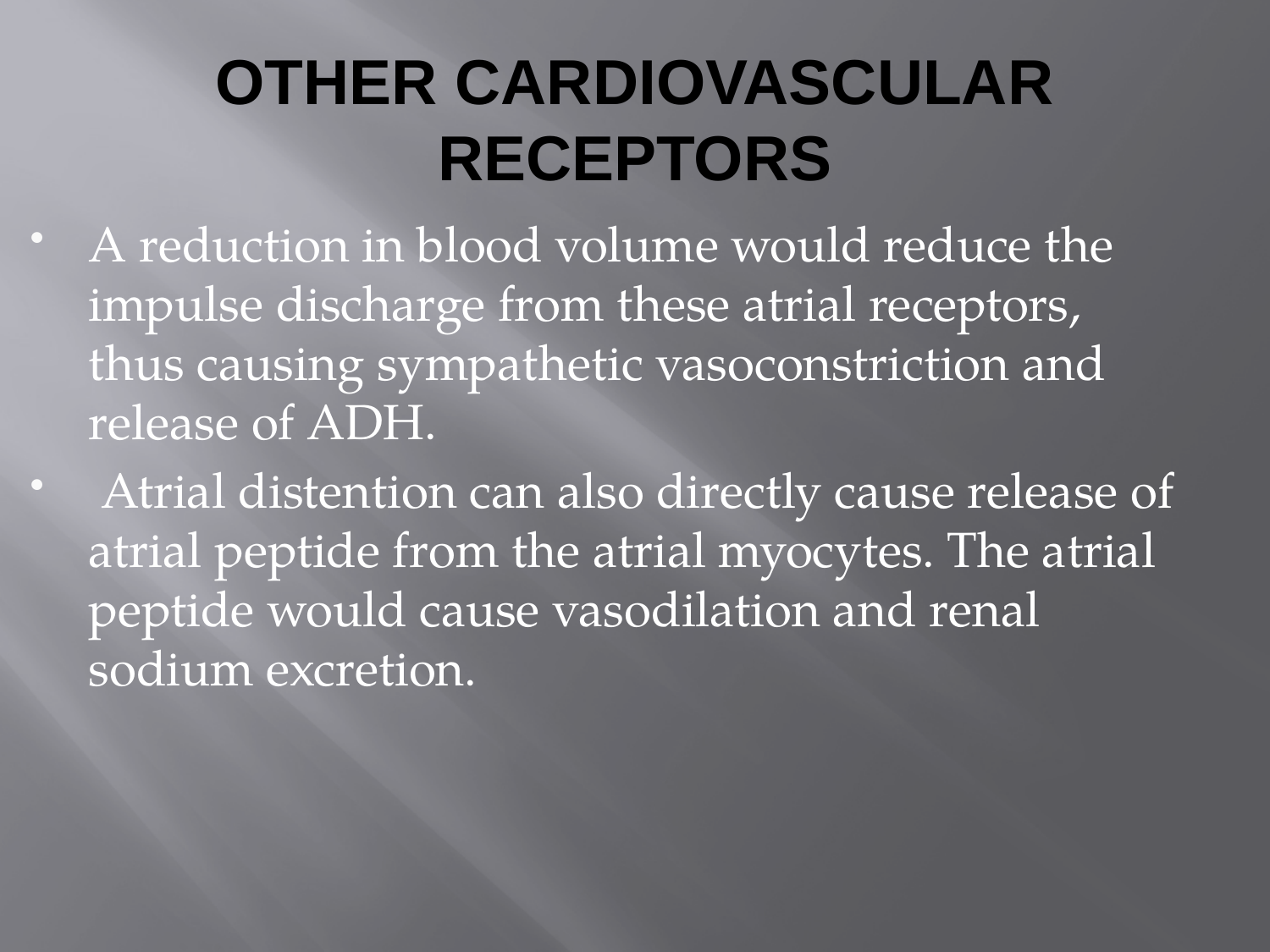

# OTHER CARDIOVASCULAR RECEPTORS
A reduction in blood volume would reduce the impulse discharge from these atrial receptors, thus causing sympathetic vasoconstriction and release of ADH.
 Atrial distention can also directly cause release of atrial peptide from the atrial myocytes. The atrial peptide would cause vasodilation and renal sodium excretion.